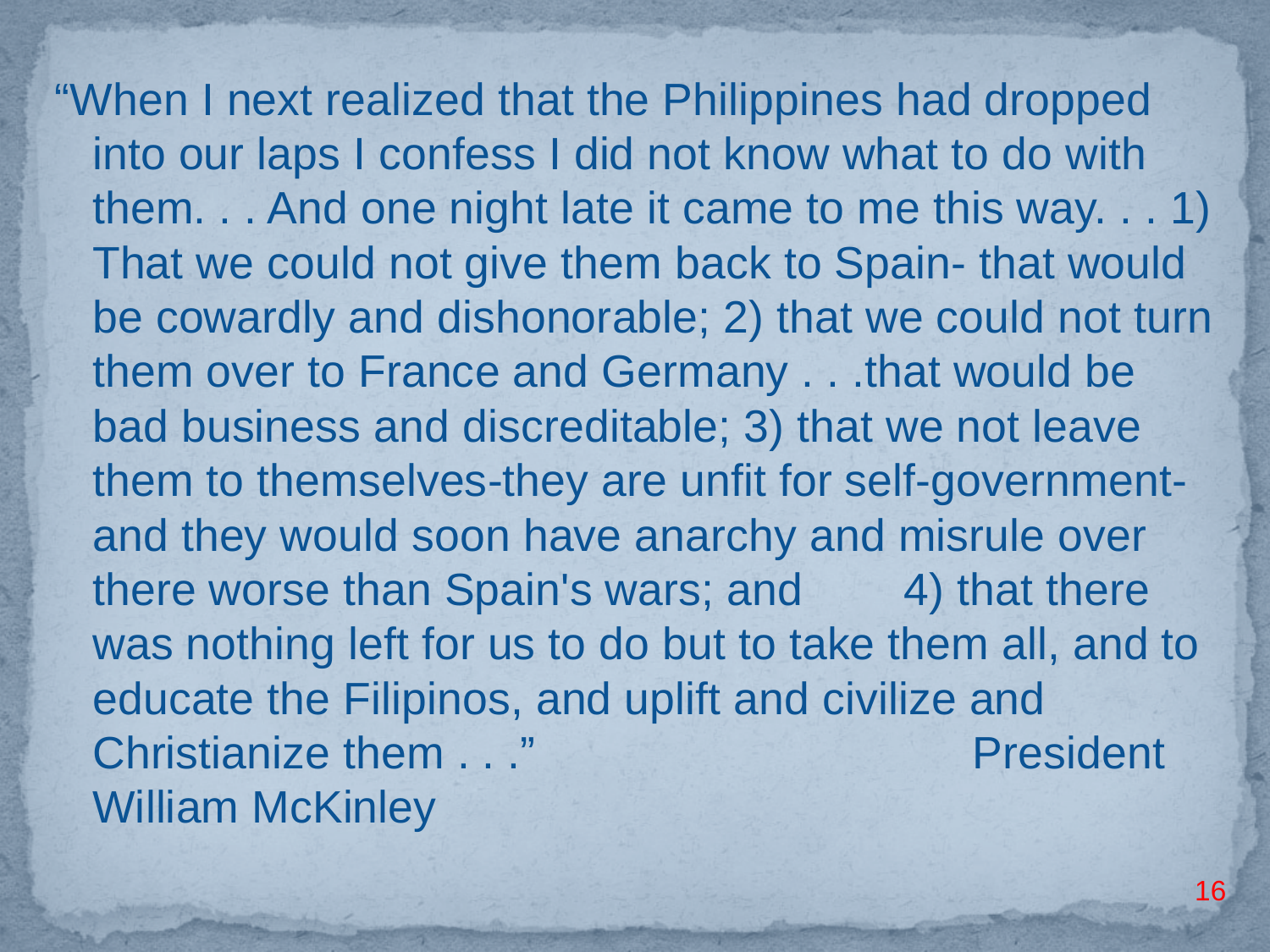

“When I next realized that the Philippines had dropped into our laps I confess I did not know what to do with them. . . And one night late it came to me this way. . . 1) That we could not give them back to Spain- that would be cowardly and dishonorable; 2) that we could not turn them over to France and Germany . . .that would be bad business and discreditable; 3) that we not leave them to themselves-they are unfit for self-government-and they would soon have anarchy and misrule over there worse than Spain's wars; and        4) that there was nothing left for us to do but to take them all, and to educate the Filipinos, and uplift and civilize and Christianize them . . .”                                  				President William McKinley
16